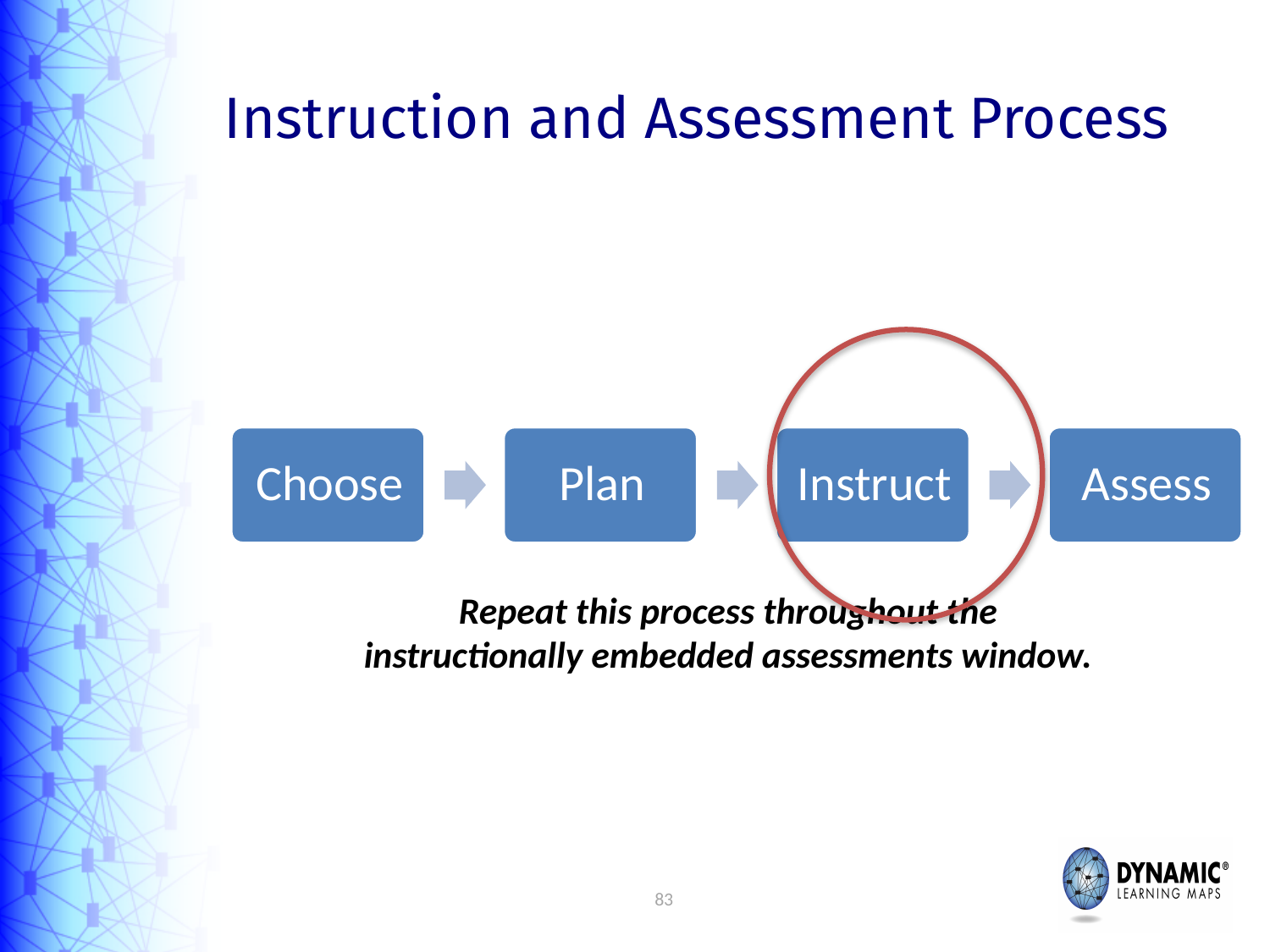

# Instruction and Assessment Process
Choose

Plan

Instruct

Assess

Repeat this process throughout the instructionally embedded assessments window.